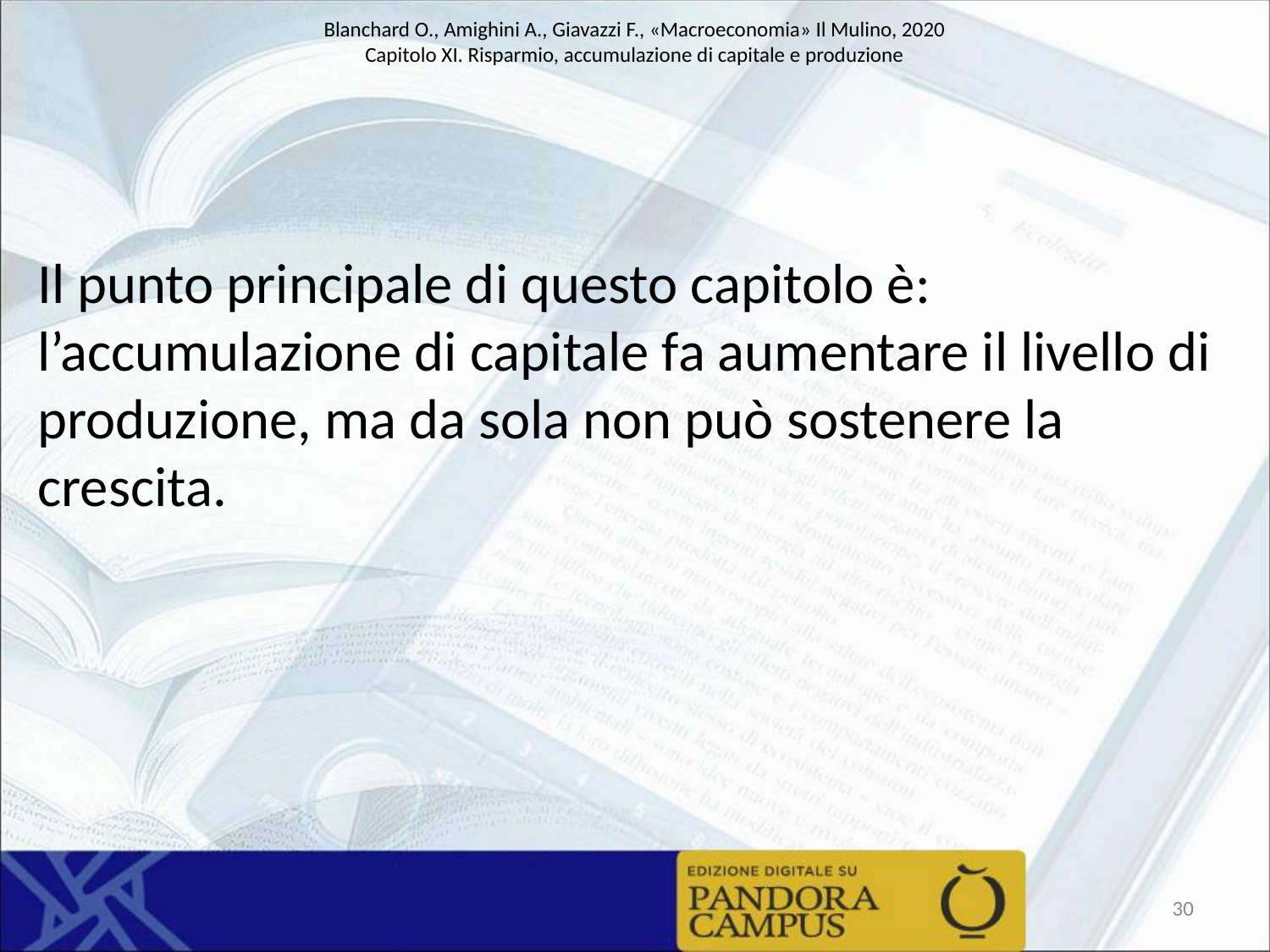

Il punto principale di questo capitolo è: l’accumulazione di capitale fa aumentare il livello di produzione, ma da sola non può sostenere la crescita.
30